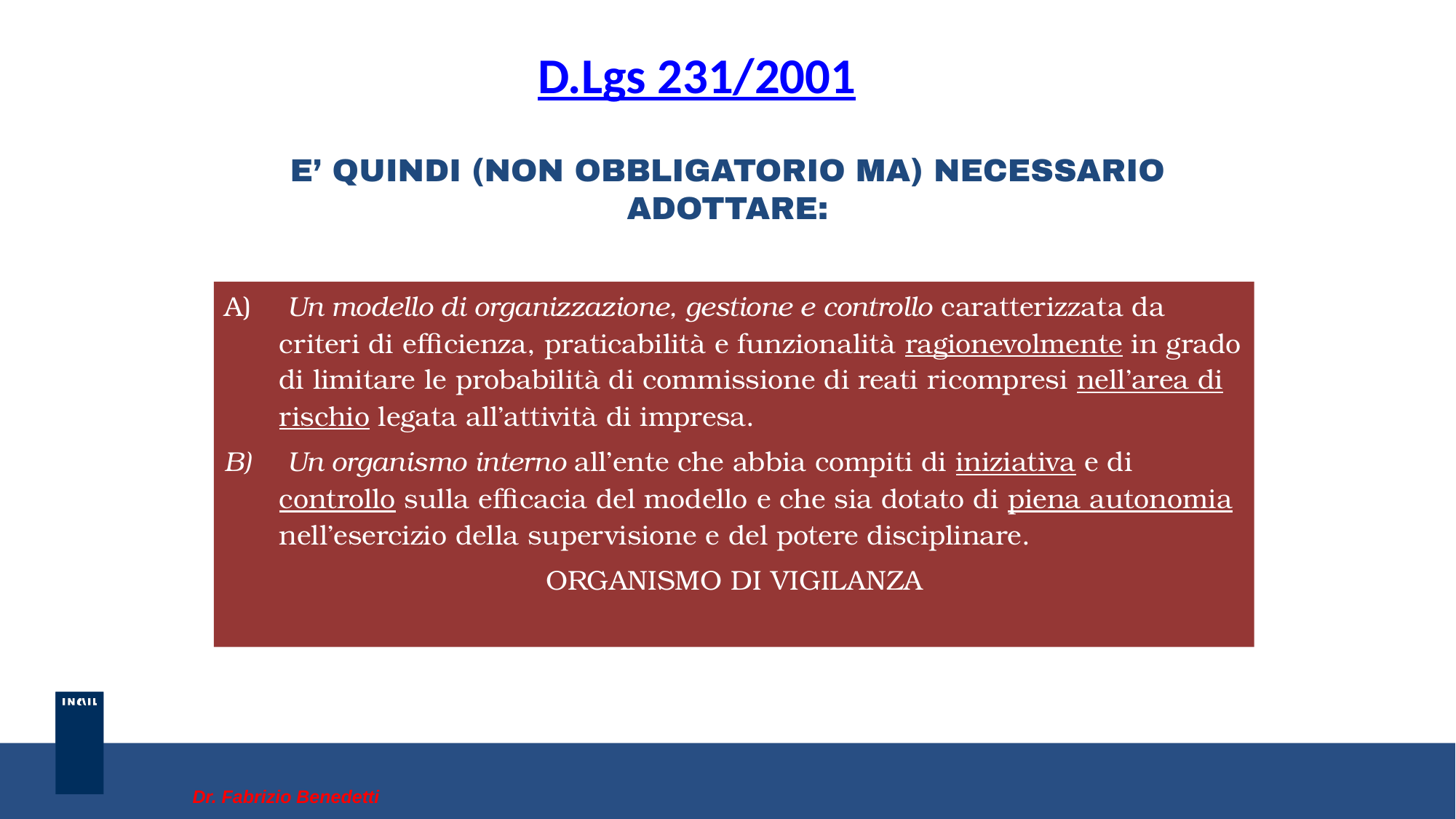

D.Lgs 231/2001

E’ QUINDI (NON OBBLIGATORIO MA) NECESSARIO ADOTTARE:
 Un modello di organizzazione, gestione e controllo caratterizzata da criteri di efficienza, praticabilità e funzionalità ragionevolmente in grado di limitare le probabilità di commissione di reati ricompresi nell’area di rischio legata all’attività di impresa.
 Un organismo interno all’ente che abbia compiti di iniziativa e di controllo sulla efficacia del modello e che sia dotato di piena autonomia nell’esercizio della supervisione e del potere disciplinare.
ORGANISMO DI VIGILANZA

Dr. Fabrizio Benedetti